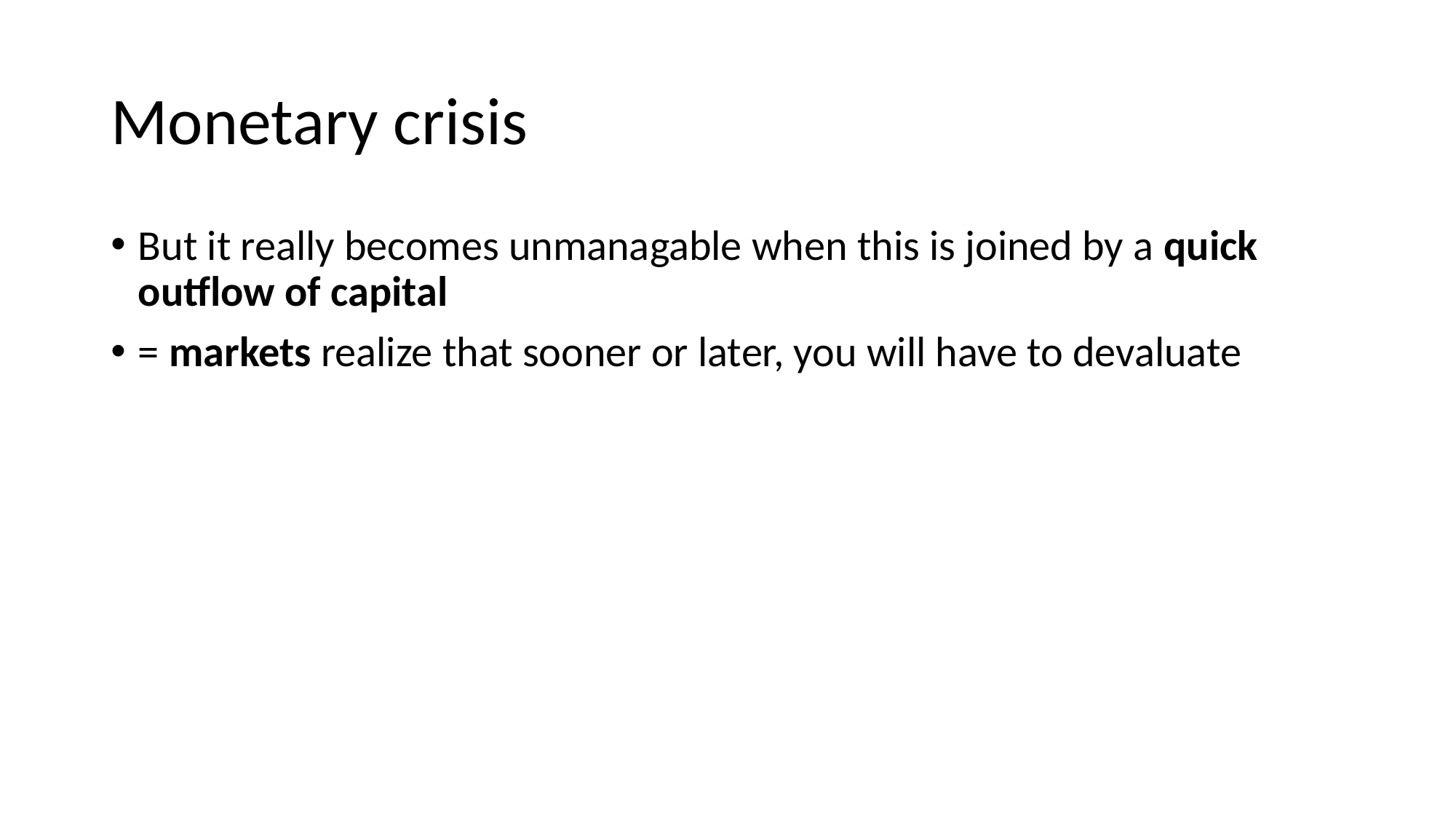

# Monetary crisis
But it really becomes unmanagable when this is joined by a quick outflow of capital
= markets realize that sooner or later, you will have to devaluate